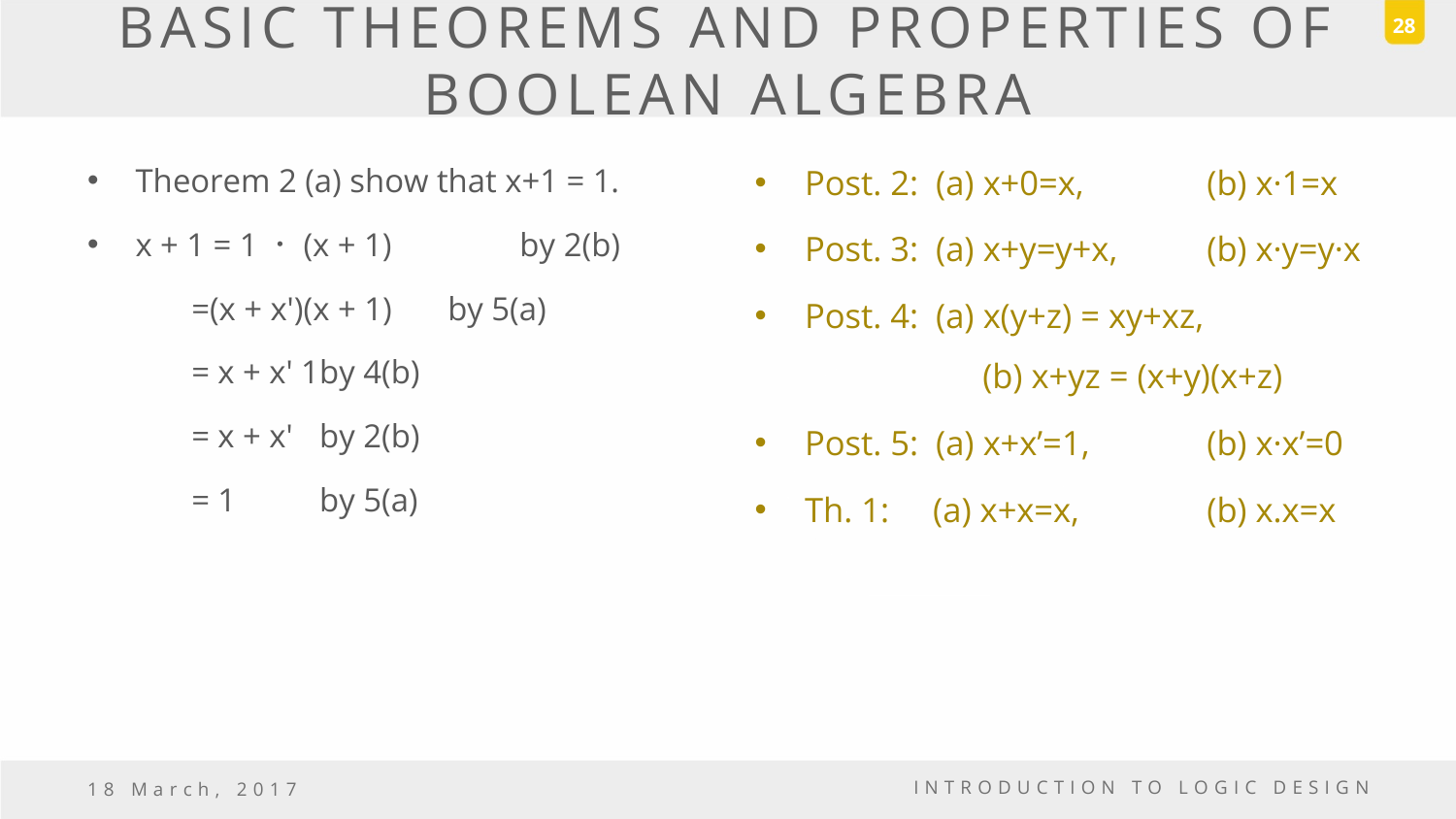

28
# BASIC THEOREMS AND PROPERTIES OF BOOLEAN ALGEBRA
Theorem 2 (a) show that x+1 = 1.
x + 1 = 1．(x + 1)    	by 2(b)
		=(x + x')(x + 1)	by 5(a)
		= x + x' 1	by 4(b)
		= x + x' 		by 2(b)
  		= 1		by 5(a)

Post. 2:  (a) x+0=x, 	(b) x·1=x
Post. 3:  (a) x+y=y+x, 	(b) x·y=y·x
Post. 4:  (a) x(y+z) = xy+xz,
	     (b) x+yz = (x+y)(x+z)
Post. 5:  (a) x+x’=1, 	(b) x·x’=0
Th. 1:     (a) x+x=x,	(b) x.x=x

18 March, 2017
INTRODUCTION TO LOGIC DESIGN